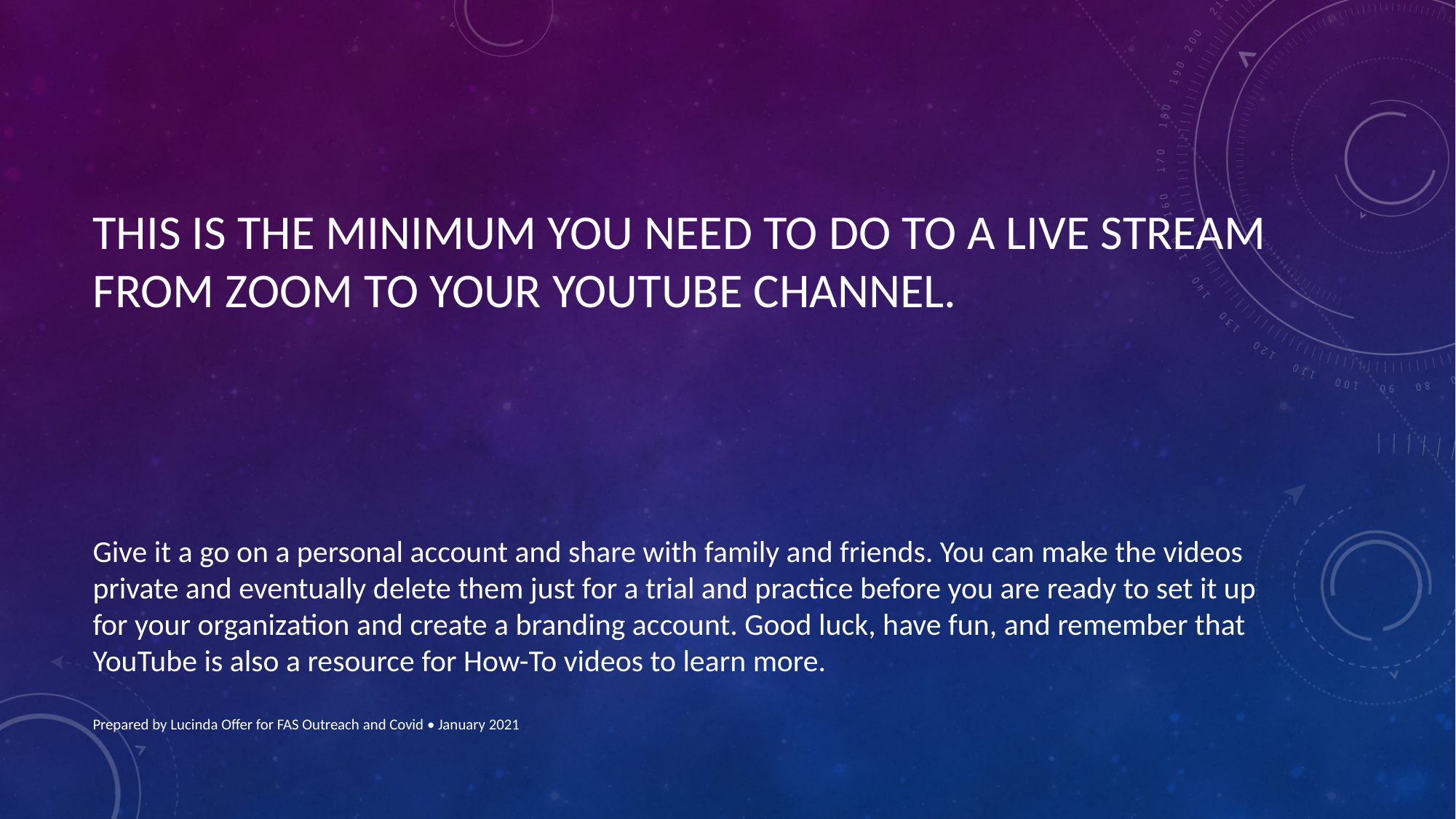

# THIS IS THE MINIMUM YOU NEED TO DO TO A LIVE STREAM FROM ZOOM TO YOUR YOUTUBE CHANNEL.
Give it a go on a personal account and share with family and friends. You can make the videos private and eventually delete them just for a trial and practice before you are ready to set it up for your organization and create a branding account. Good luck, have fun, and remember that YouTube is also a resource for How-To videos to learn more.
Prepared by Lucinda Offer for FAS Outreach and Covid • January 2021